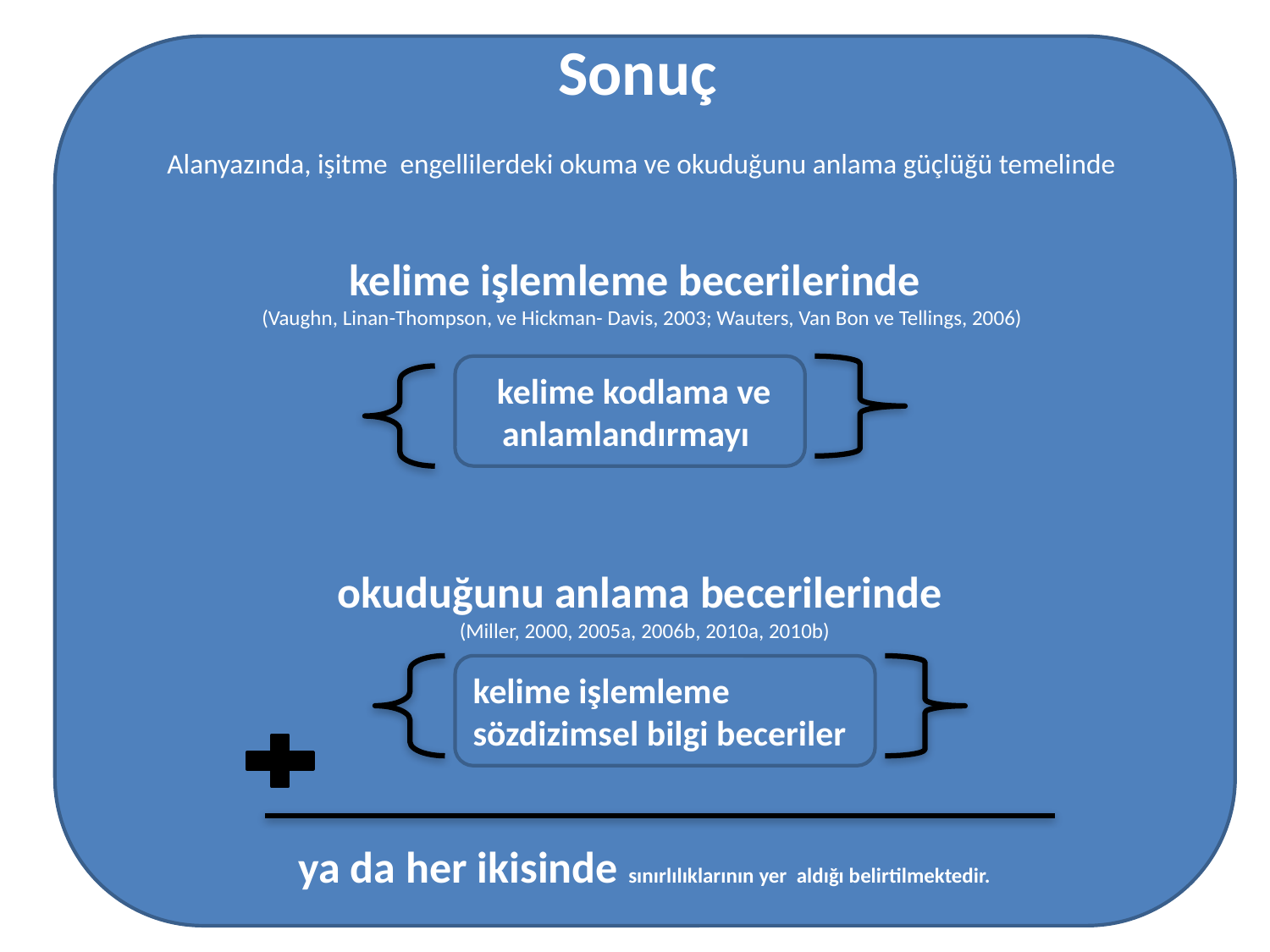

Sonuç

Alanyazında, işitme  engellilerdeki okuma ve okuduğunu anlama güçlüğü temelinde

kelime işlemleme becerilerinde
(Vaughn, Linan-Thompson, ve Hickman- Davis, 2003; Wauters, Van Bon ve Tellings, 2006)

okuduğunu anlama becerilerinde
(Miller, 2000, 2005a, 2006b, 2010a, 2010b)

ya da her ikisinde sınırlılıklarının yer  aldığı belirtilmektedir.
.
 kelime kodlama ve anlamlandırmayı

kelime işlemleme
sözdizimsel bilgi beceriler